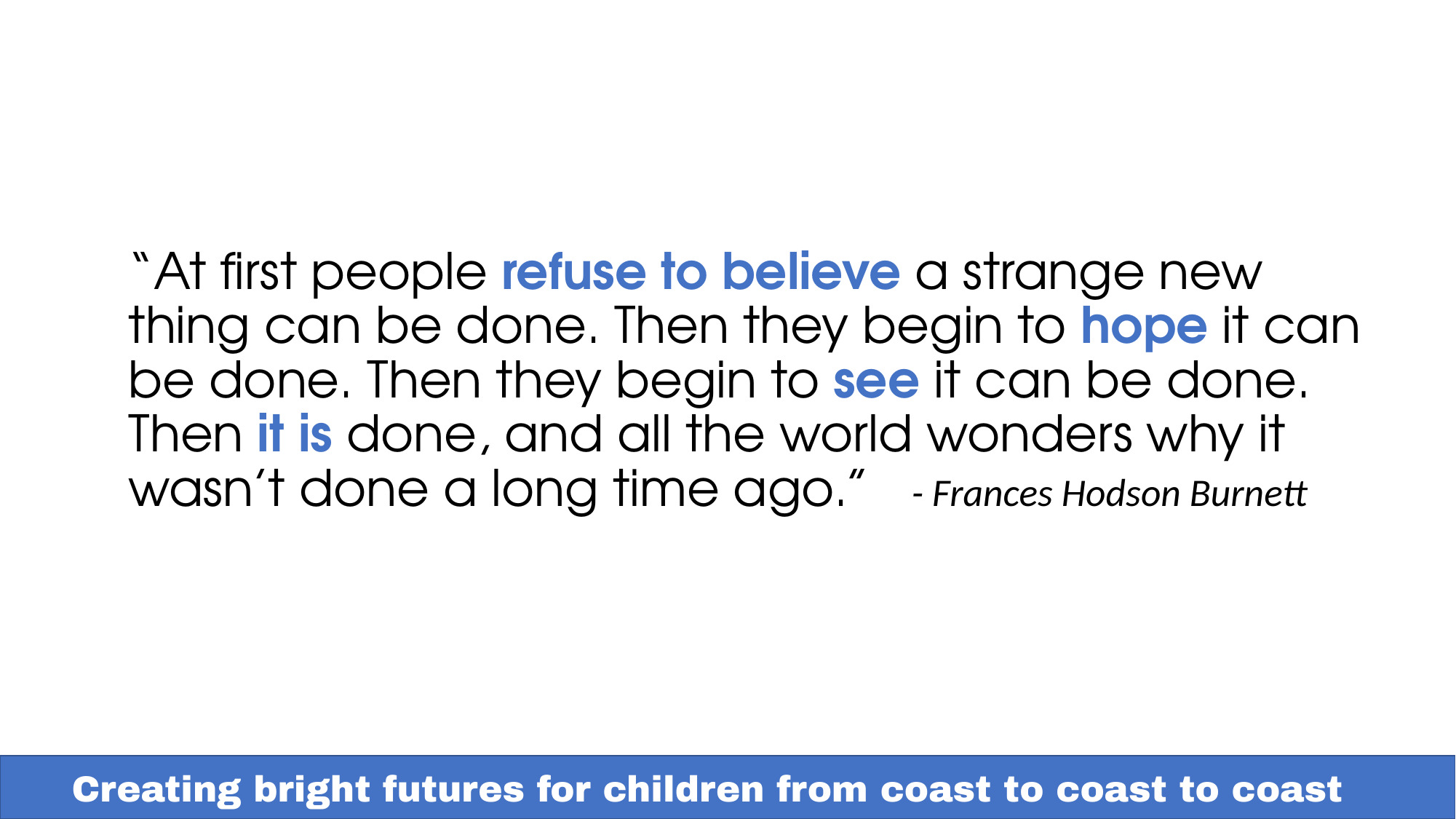

# “At first people refuse to believe a strange new thing can be done. Then they begin to hope it can be done. Then they begin to see it can be done. Then it is done, and all the world wonders why it wasn’t done a long time ago.”   - Frances Hodson Burnett
     Creating bright futures for children from coast to coast to coast